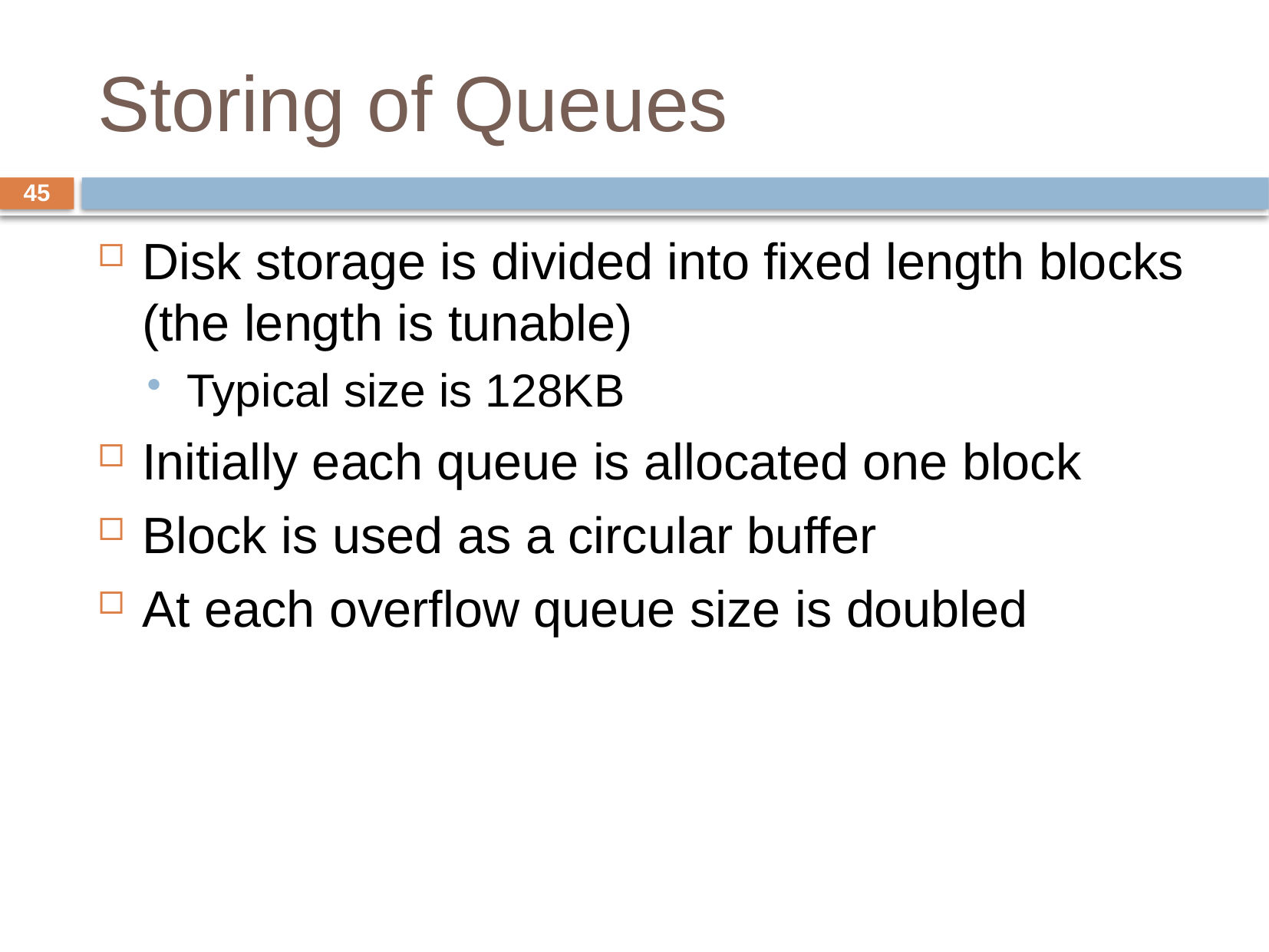

# Storing of Queues
45
Disk storage is divided into fixed length blocks (the length is tunable)
Typical size is 128KB
Initially each queue is allocated one block
Block is used as a circular buffer
At each overflow queue size is doubled